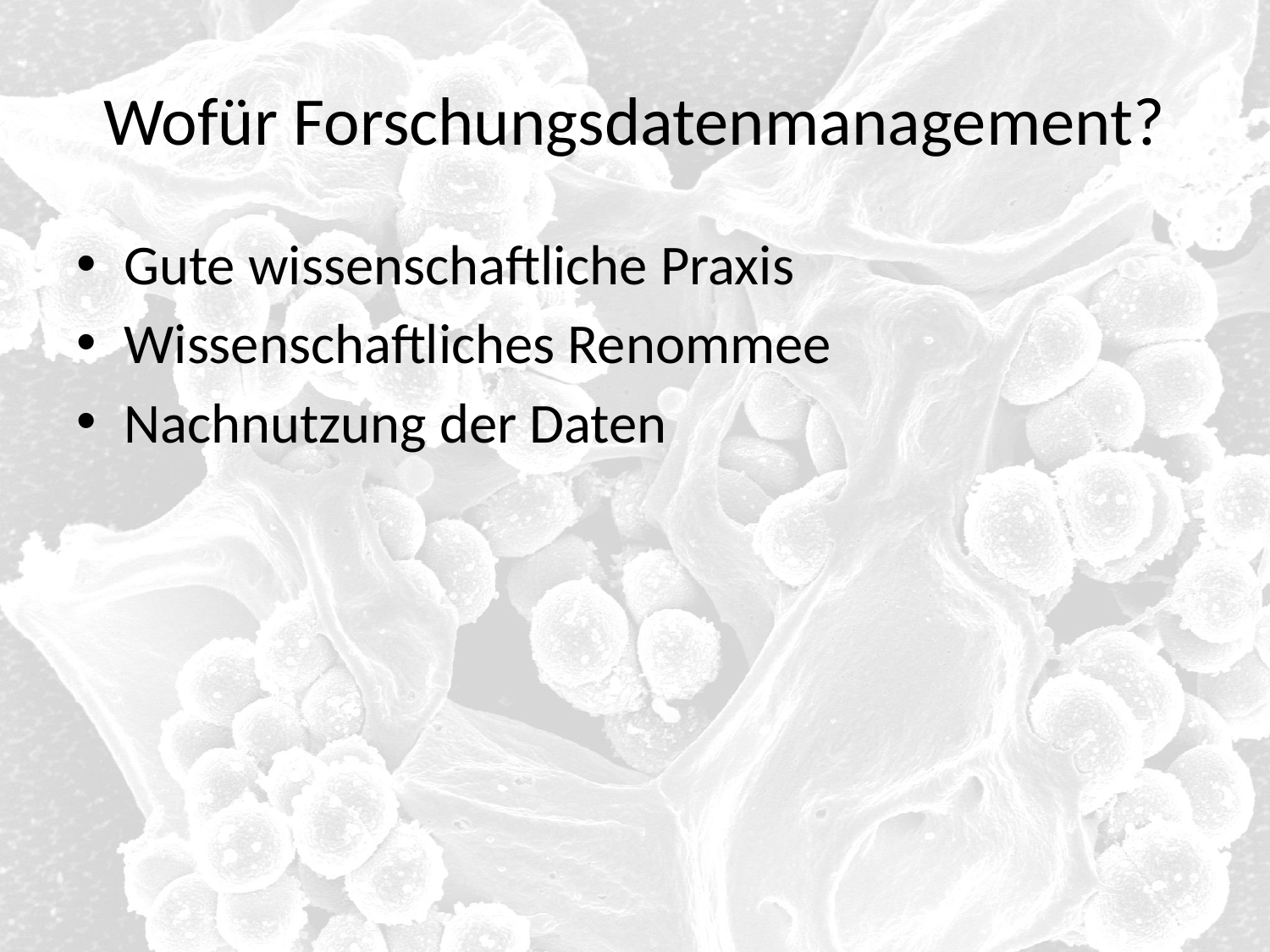

# Wofür Forschungsdatenmanagement?
Gute wissenschaftliche Praxis
Wissenschaftliches Renommee
Nachnutzung der Daten